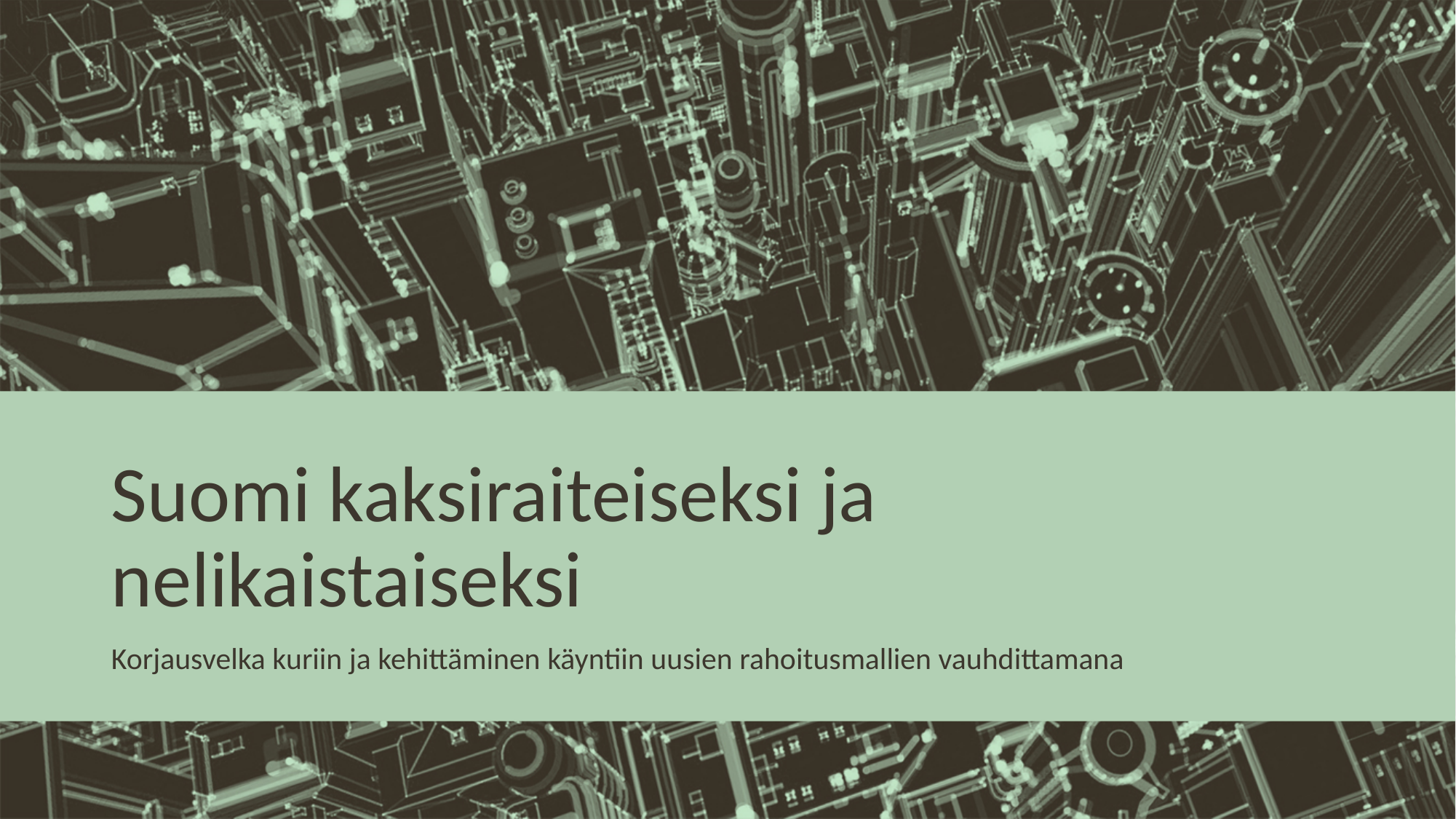

# Suomi kaksiraiteiseksi ja nelikaistaiseksi
Korjausvelka kuriin ja kehittäminen käyntiin uusien rahoitusmallien vauhdittamana